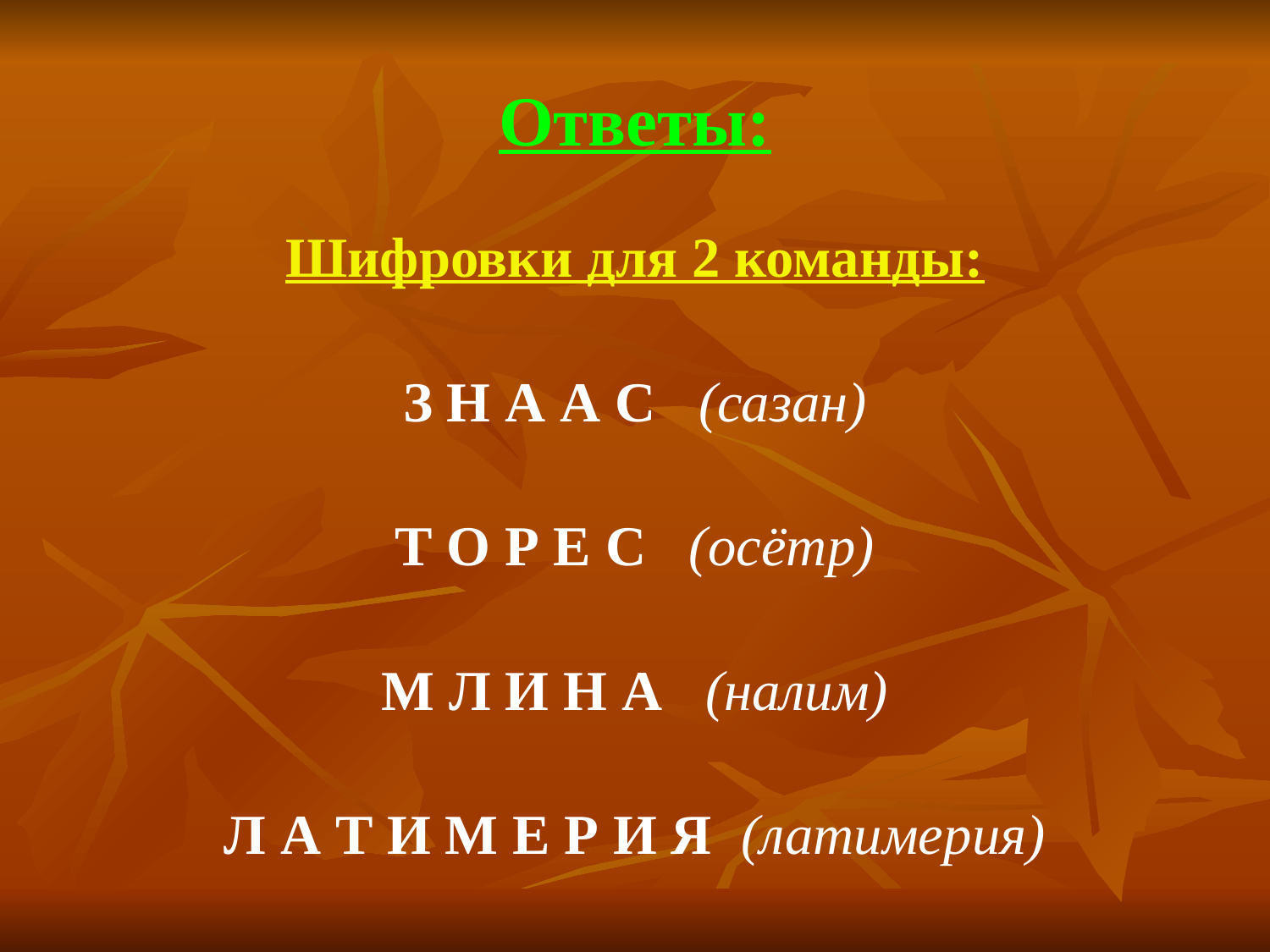

# Ответы:
Шифровки для 2 команды:

З Н А А С   (сазан)

Т О Р Е С   (осётр)

М Л И Н А   (налим)

Л А Т И М Е Р И Я  (латимерия)